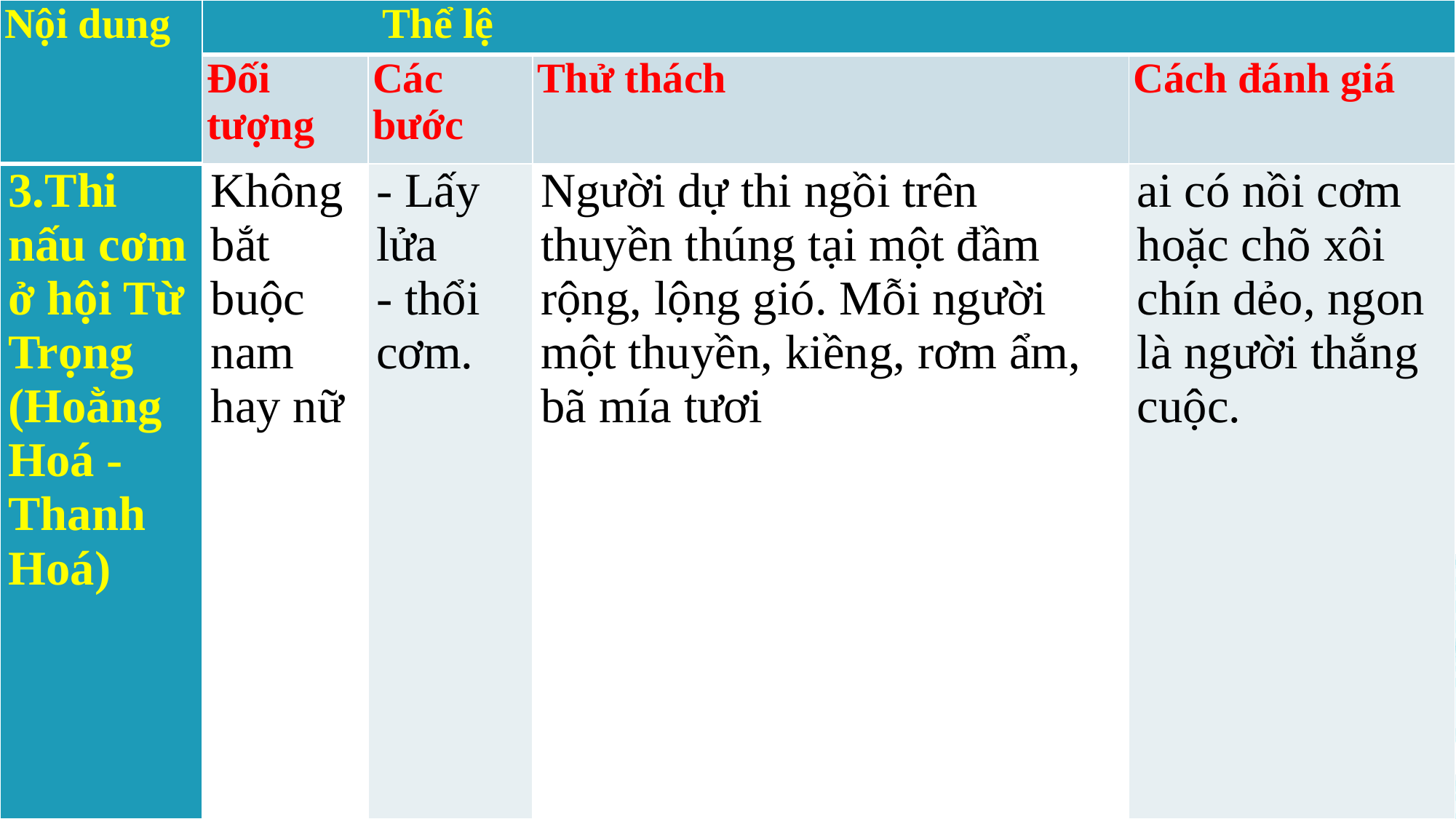

| Nội dung | Thể lệ |  |  |  |
| --- | --- | --- | --- | --- |
|  | Đối tượng | Các bước | Thử thách | Cách đánh giá |
| 3.Thi nấu cơm ở hội Từ Trọng (Hoằng Hoá - Thanh Hoá) | Không bắt buộc nam hay nữ | - Lấy lửa - thổi cơm. | Người dự thi ngồi trên thuyền thúng tại một đầm rộng, lộng gió. Mỗi người một thuyền, kiềng, rơm ẩm, bã mía tươi | ai có nồi cơm hoặc chõ xôi chín dẻo, ngon là người thắng cuộc. |
13